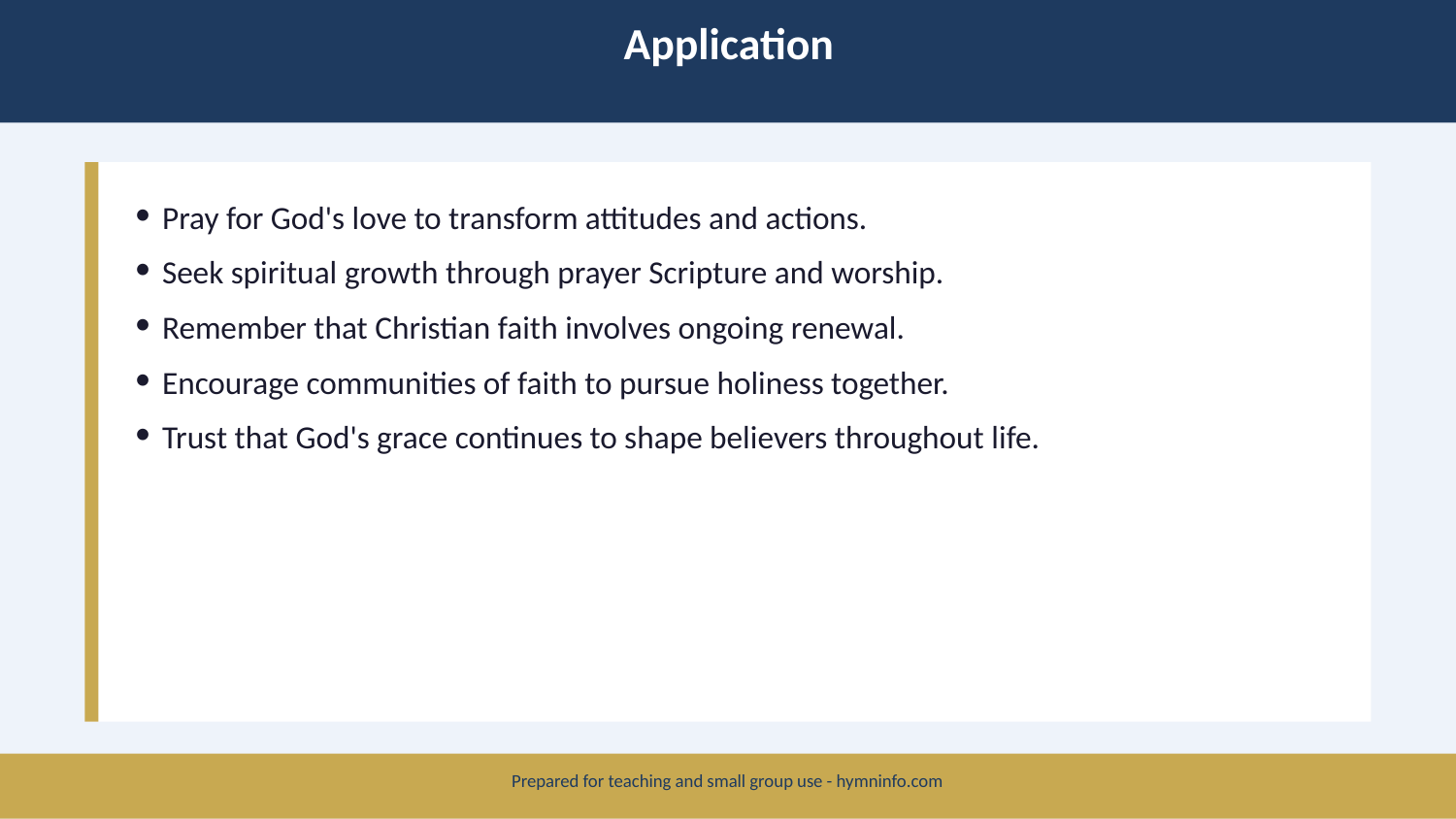

Application

Pray for God's love to transform attitudes and actions.
Seek spiritual growth through prayer Scripture and worship.
Remember that Christian faith involves ongoing renewal.
Encourage communities of faith to pursue holiness together.
Trust that God's grace continues to shape believers throughout life.

Prepared for teaching and small group use - hymninfo.com